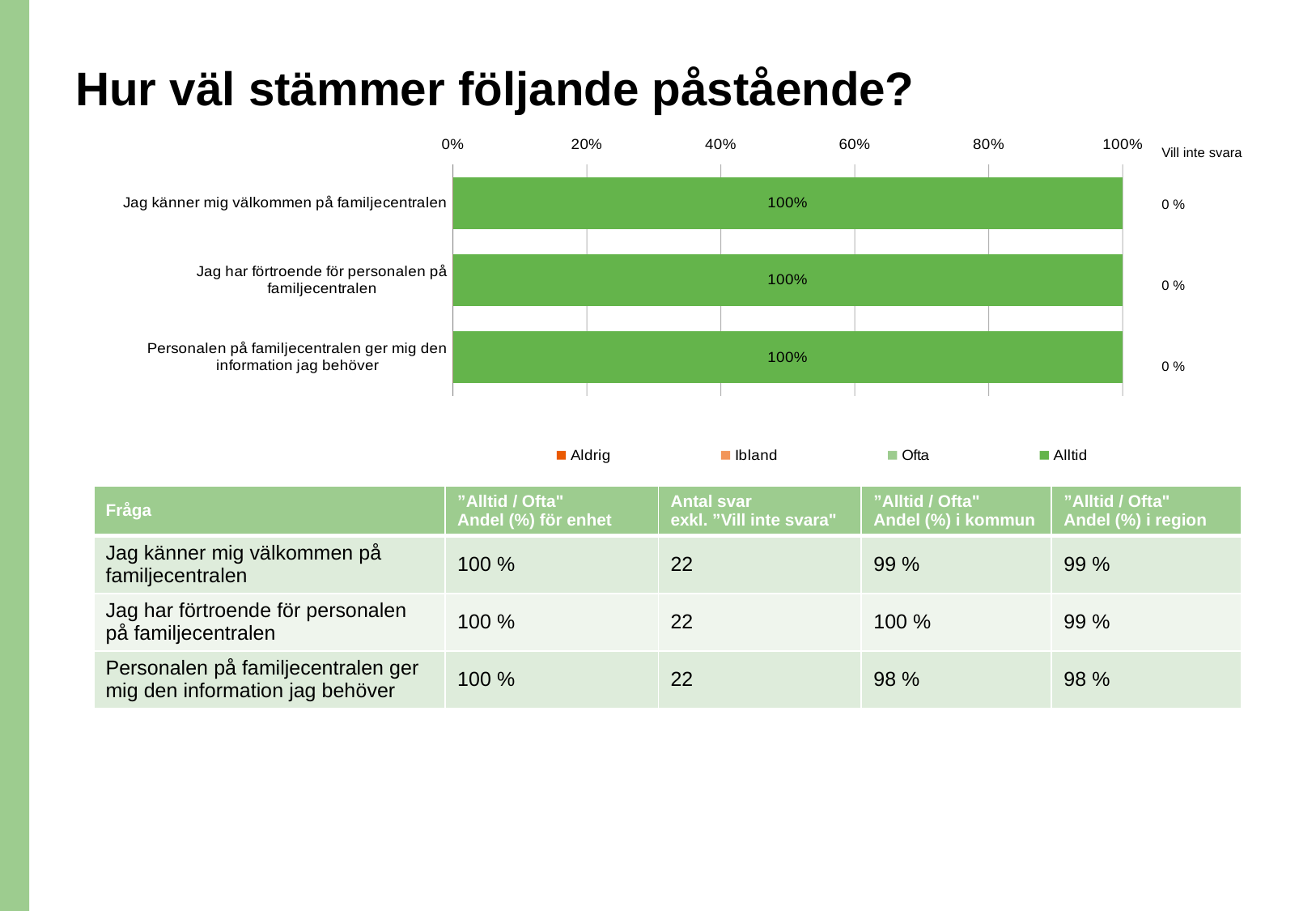

# Hur väl stämmer följande påstående?
Vill inte svara

### Chart

| Category | Aldrig | Ibland | Ofta | Alltid |
|---|---|---|---|---|
| Jag känner mig välkommen på familjecentralen | 0.0 | 0.0 | 0.0 | 1.0 |
| Jag har förtroende för personalen på familjecentralen | 0.0 | 0.0 | 0.0 | 1.0 |
| Personalen på familjecentralen ger mig den information jag behöver | 0.0 | 0.0 | 0.0 | 1.0 |
0 %

0 %

0 %

| Fråga | ”Alltid / Ofta" Andel (%) för enhet | Antal svar exkl. ”Vill inte svara" | ”Alltid / Ofta" Andel (%) i kommun | ”Alltid / Ofta" Andel (%) i region |
| --- | --- | --- | --- | --- |
| Jag känner mig välkommen på familjecentralen | 100 % | 22 | 99 % | 99 % |
| Jag har förtroende för personalen på familjecentralen | 100 % | 22 | 100 % | 99 % |
| Personalen på familjecentralen ger mig den information jag behöver | 100 % | 22 | 98 % | 98 % |